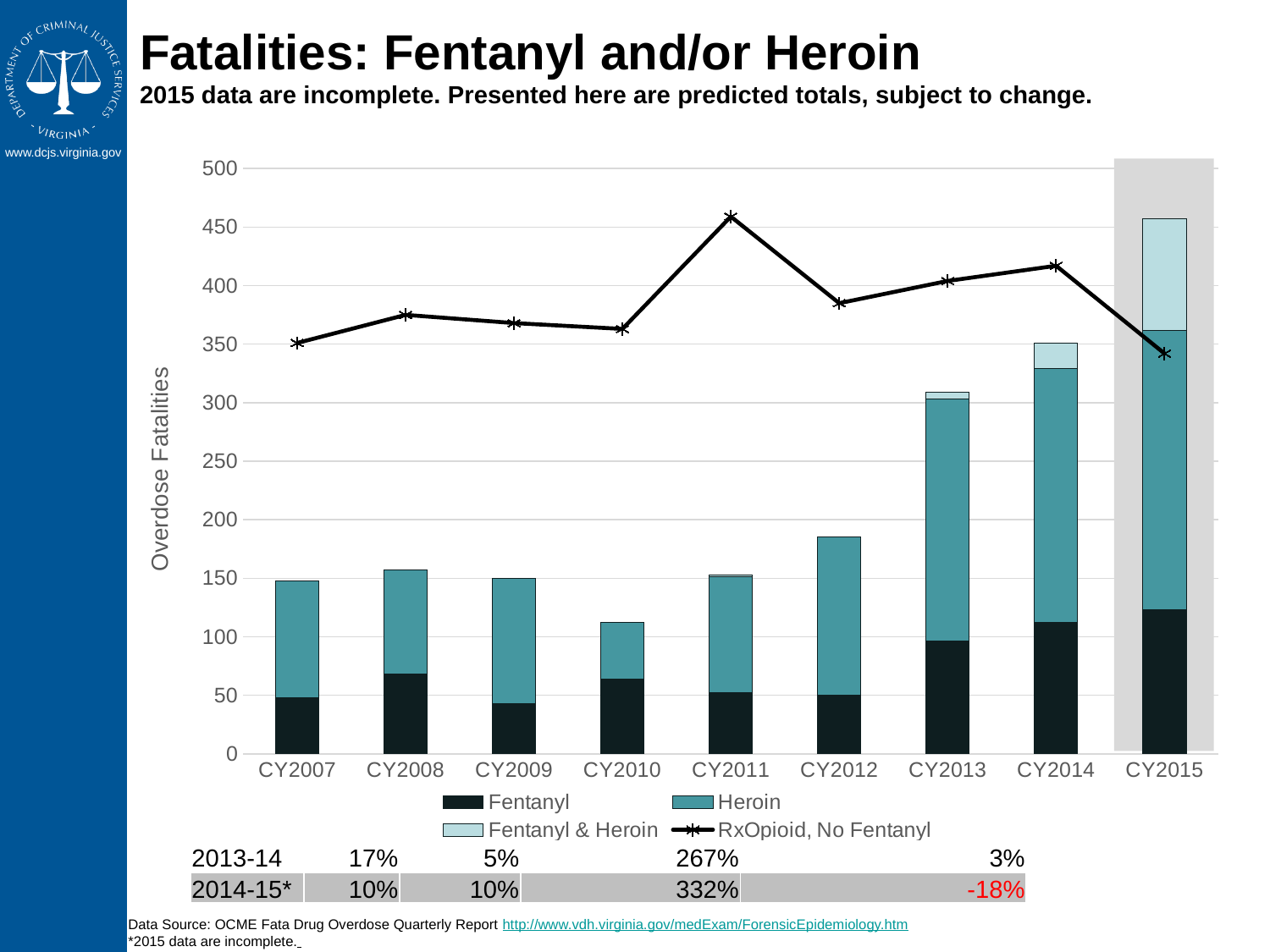

# Fatalities: Fentanyl and/or Heroin 2015 data are incomplete. Presented here are predicted totals, subject to change.

### Chart

| Category | Fentanyl | Heroin | Fentanyl & Heroin | RxOpioid, No Fentanyl |
|---|---|---|---|---|
| CY2007 | 48.0 | 100.0 | 0.0 | 351.0 |
| CY2008 | 68.0 | 89.0 | 0.0 | 375.0 |
| CY2009 | 43.0 | 107.0 | 0.0 | 368.0 |
| CY2010 | 64.0 | 48.0 | 0.0 | 363.0 |
| CY2011 | 52.0 | 99.0 | 2.0 | 459.0 |
| CY2012 | 50.0 | 135.0 | 0.0 | 385.0 |
| CY2013 | 96.0 | 207.0 | 6.0 | 404.0 |
| CY2014 | 112.0 | 217.0 | 22.0 | 417.0 |
| CY2015 | 123.0 | 239.0 | 95.0 | 342.0 |
| 2013-14 | 17% | 5% | 267% | 3% |
| --- | --- | --- | --- | --- |
| 2014-15\* | 10% | 10% | 332% | -18% |
Data Source: OCME Fata Drug Overdose Quarterly Report http://www.vdh.virginia.gov/medExam/ForensicEpidemiology.htm
*2015 data are incomplete.